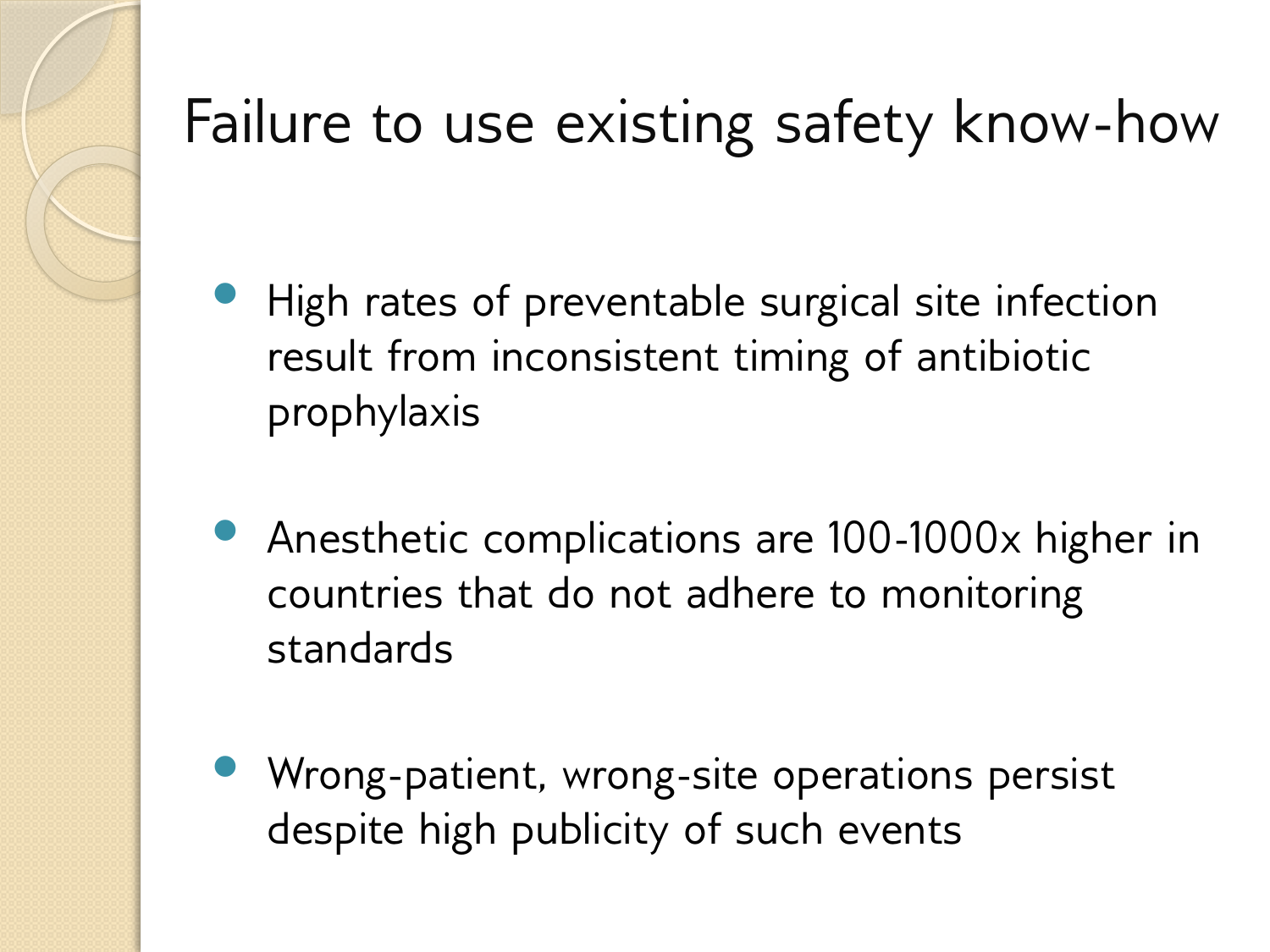

# Failure to use existing safety know-how

High rates of preventable surgical site infection result from inconsistent timing of antibiotic prophylaxis

Anesthetic complications are 100-1000x higher in countries that do not adhere to monitoring standards

Wrong-patient, wrong-site operations persist despite high publicity of such events